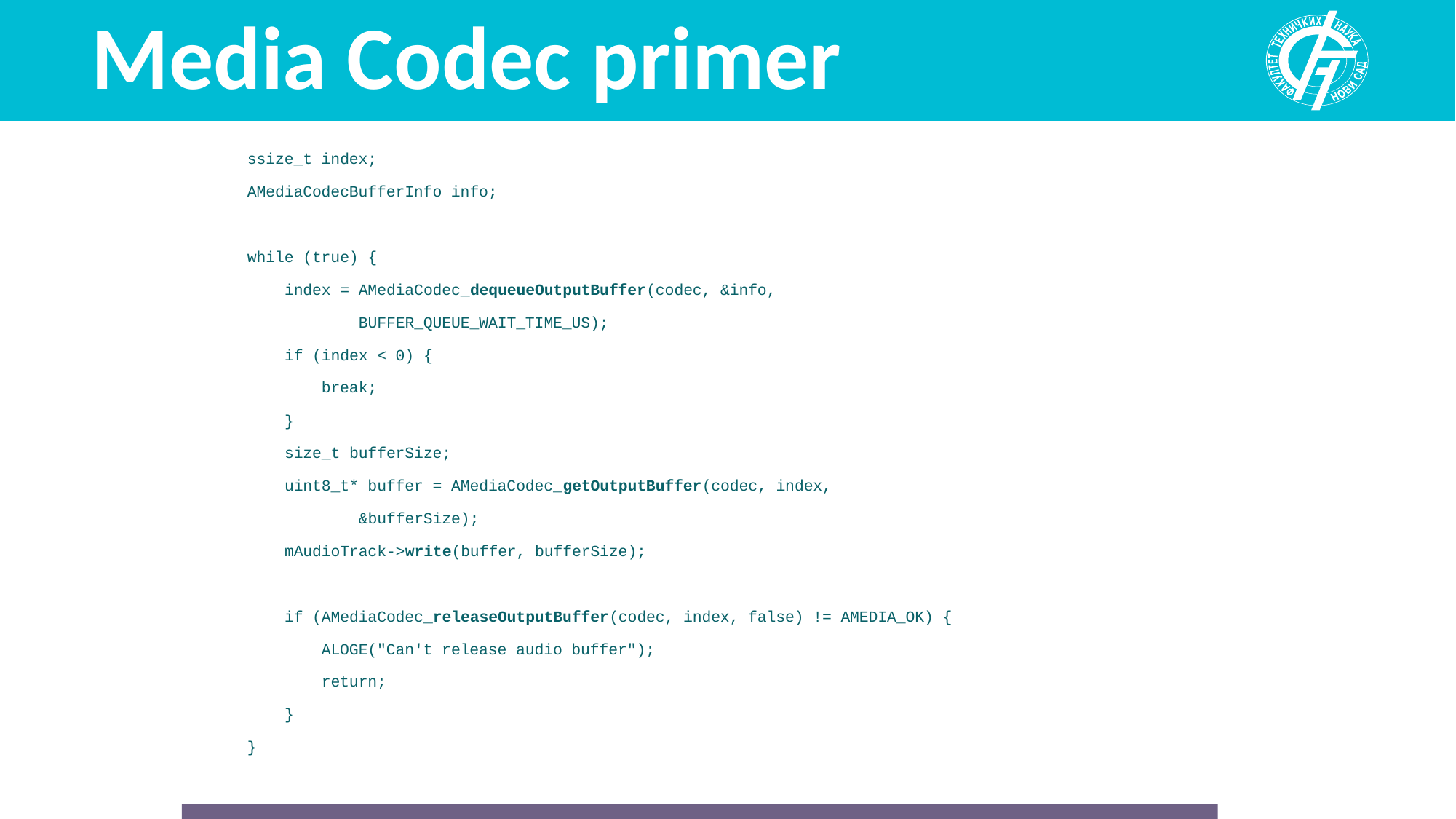

# Media Codec primer
ssize_t index;
AMediaCodecBufferInfo info;

while (true) {
    index = AMediaCodec_dequeueOutputBuffer(codec, &info,
            BUFFER_QUEUE_WAIT_TIME_US);
    if (index < 0) {
        break;
    }
    size_t bufferSize;
    uint8_t* buffer = AMediaCodec_getOutputBuffer(codec, index,
            &bufferSize);
    mAudioTrack->write(buffer, bufferSize);

    if (AMediaCodec_releaseOutputBuffer(codec, index, false) != AMEDIA_OK) {
        ALOGE("Can't release audio buffer");
        return;
    }
}